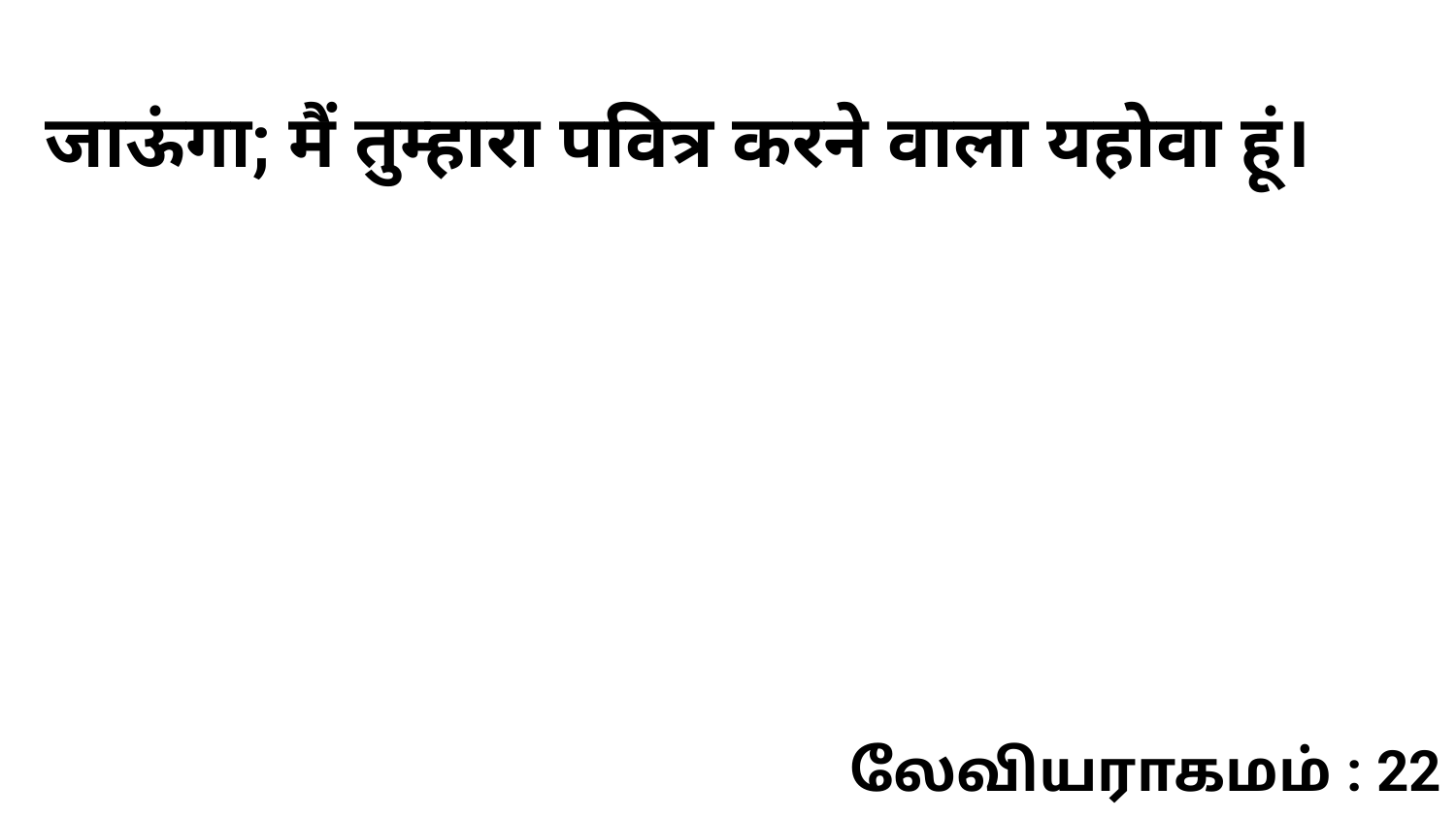

जाऊंगा; मैं तुम्हारा पवित्र करने वाला यहोवा हूं।
லேவியராகமம் : 22